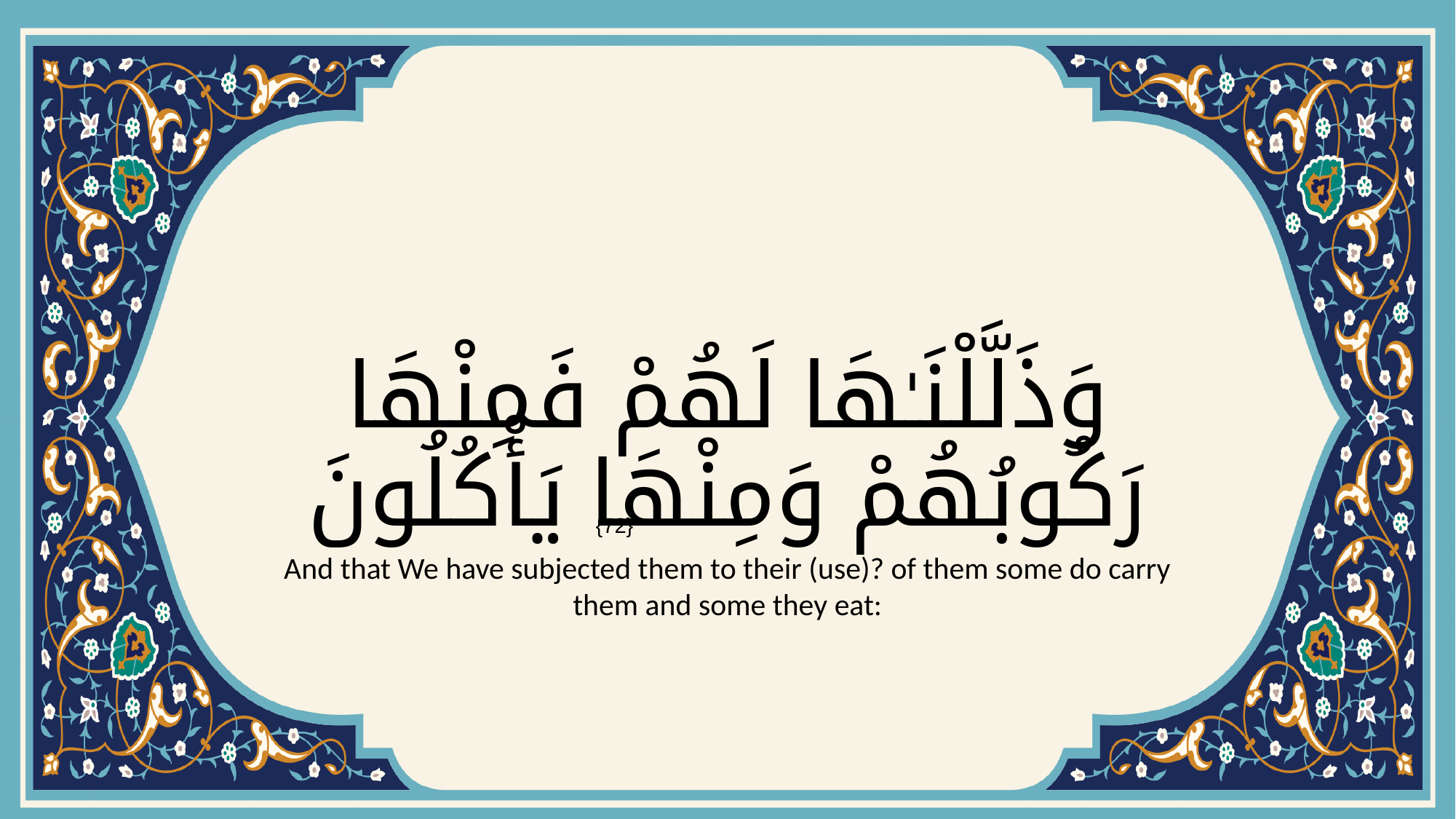

# وَذَلَّلْنَـٰهَا لَهُمْ فَمِنْهَا رَكُوبُهُمْ وَمِنْهَا يَأْكُلُونَ
{72}
And that We have subjected them to their (use)? of them some do carry them and some they eat: